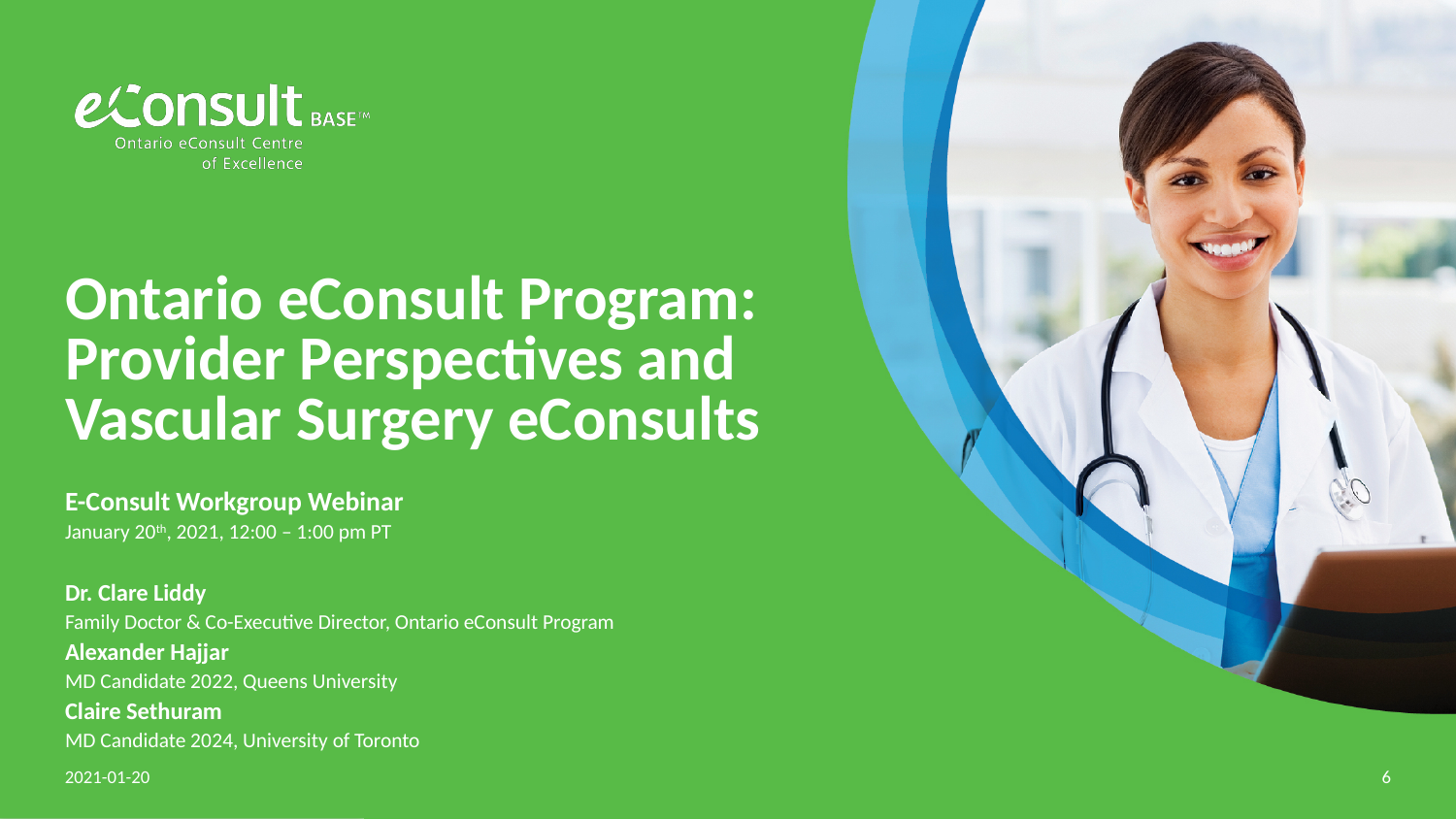

# Ontario eConsult Program: Provider Perspectives and Vascular Surgery eConsults
E-Consult Workgroup Webinar
January 20th, 2021, 12:00 – 1:00 pm PT

Dr. Clare Liddy
Family Doctor & Co-Executive Director, Ontario eConsult Program
Alexander Hajjar
MD Candidate 2022, Queens University
Claire Sethuram
MD Candidate 2024, University of Toronto